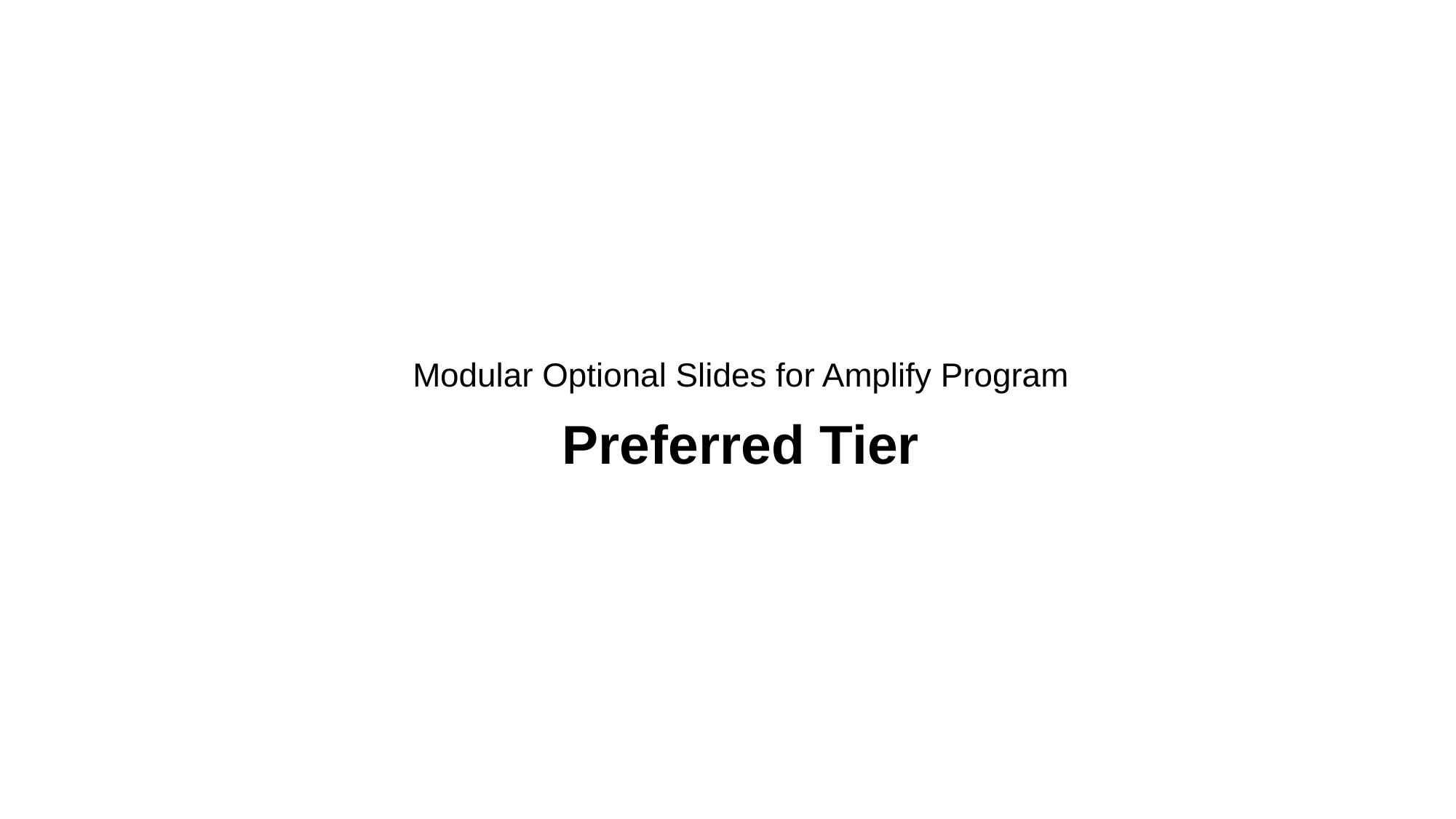

Modular Optional Slides for Amplify Program
Preferred Tier